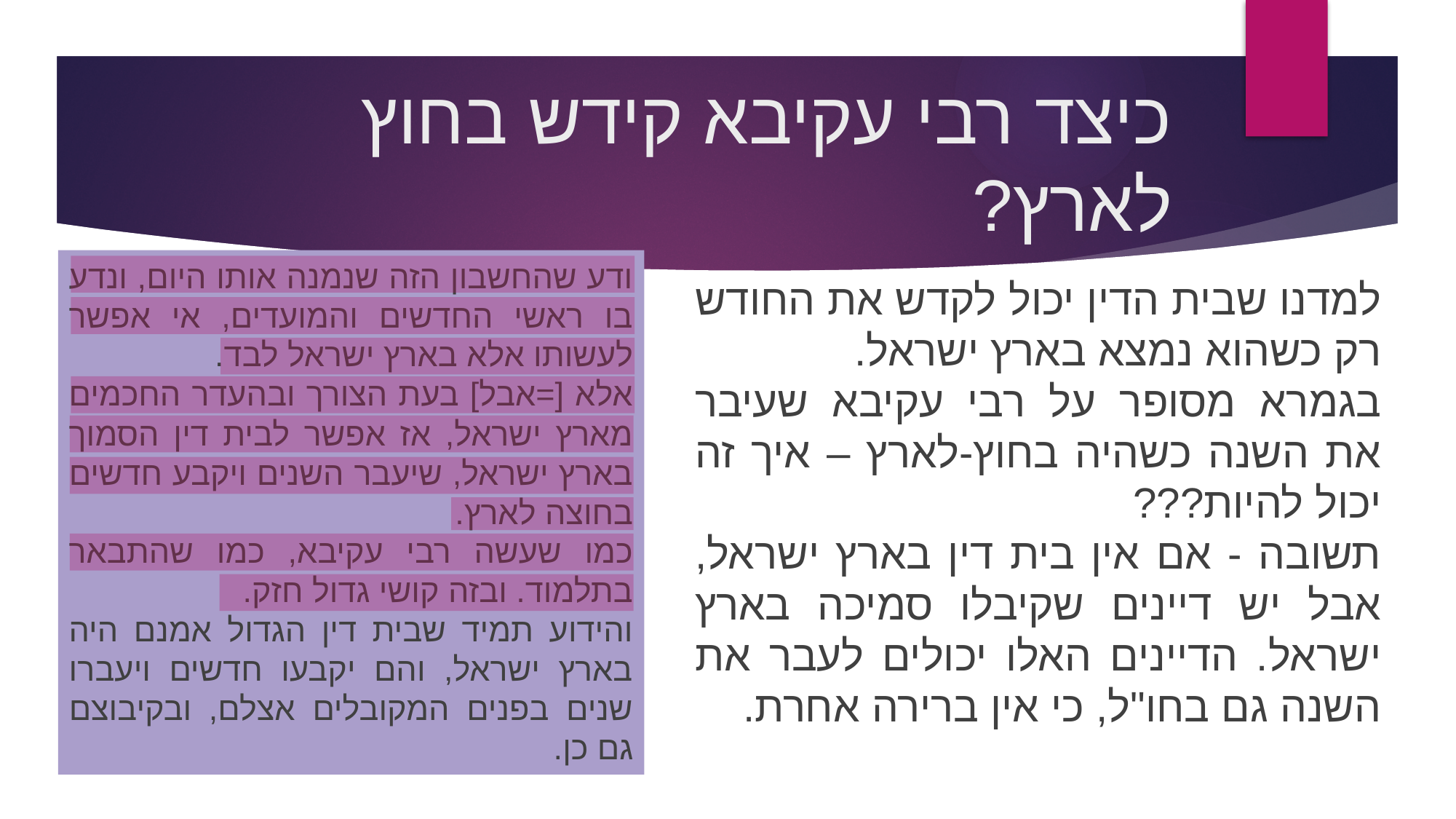

# כיצד רבי עקיבא קידש בחוץ לארץ?
ודע שהחשבון הזה שנמנה אותו היום, ונדע בו ראשי החדשים והמועדים, אי אפשר לעשותו אלא בארץ ישראל לבד.
אלא [=אבל] בעת הצורך ובהעדר החכמים מארץ ישראל, אז אפשר לבית דין הסמוך בארץ ישראל, שיעבר השנים ויקבע חדשים בחוצה לארץ.
כמו שעשה רבי עקיבא, כמו שהתבאר בתלמוד. ובזה קושי גדול חזק.
והידוע תמיד שבית דין הגדול אמנם היה בארץ ישראל, והם יקבעו חדשים ויעברו שנים בפנים המקובלים אצלם, ובקיבוצם גם כן.

למדנו שבית הדין יכול לקדש את החודש רק כשהוא נמצא בארץ ישראל.
בגמרא מסופר על רבי עקיבא שעיבר את השנה כשהיה בחוץ-לארץ – איך זה יכול להיות???
תשובה - אם אין בית דין בארץ ישראל, אבל יש דיינים שקיבלו סמיכה בארץ ישראל. הדיינים האלו יכולים לעבר את השנה גם בחו"ל, כי אין ברירה אחרת.